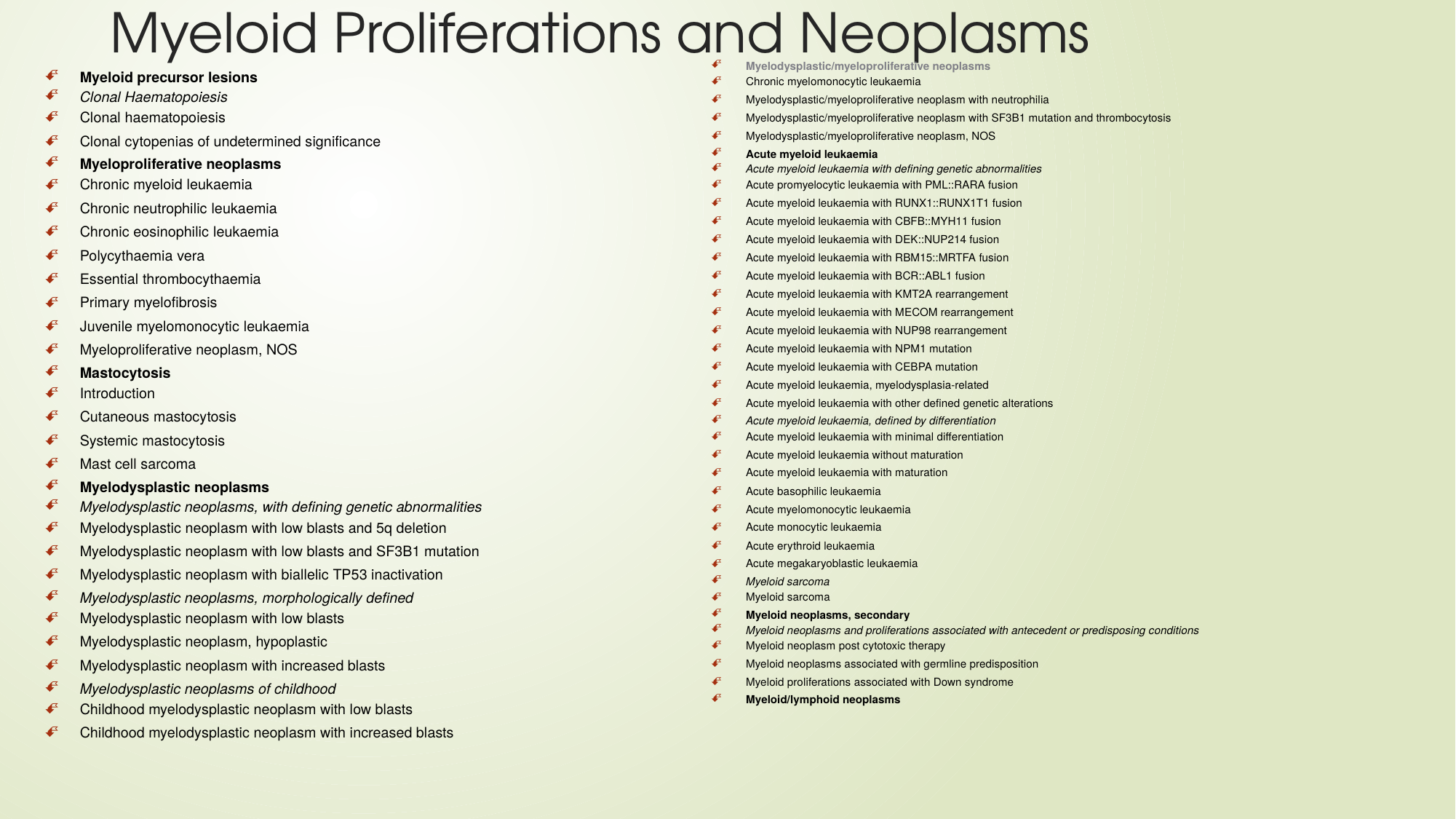

# Myeloid Proliferations and Neoplasms
Myelodysplastic/myeloproliferative neoplasms
Chronic myelomonocytic leukaemia
Myelodysplastic/myeloproliferative neoplasm with neutrophilia
Myelodysplastic/myeloproliferative neoplasm with SF3B1 mutation and thrombocytosis
Myelodysplastic/myeloproliferative neoplasm, NOS
Acute myeloid leukaemia
Acute myeloid leukaemia with defining genetic abnormalities
Acute promyelocytic leukaemia with PML::RARA fusion
Acute myeloid leukaemia with RUNX1::RUNX1T1 fusion
Acute myeloid leukaemia with CBFB::MYH11 fusion
Acute myeloid leukaemia with DEK::NUP214 fusion
Acute myeloid leukaemia with RBM15::MRTFA fusion
Acute myeloid leukaemia with BCR::ABL1 fusion
Acute myeloid leukaemia with KMT2A rearrangement
Acute myeloid leukaemia with MECOM rearrangement
Acute myeloid leukaemia with NUP98 rearrangement
Acute myeloid leukaemia with NPM1 mutation
Acute myeloid leukaemia with CEBPA mutation
Acute myeloid leukaemia, myelodysplasia-related
Acute myeloid leukaemia with other defined genetic alterations
Acute myeloid leukaemia, defined by differentiation
Acute myeloid leukaemia with minimal differentiation
Acute myeloid leukaemia without maturation
Acute myeloid leukaemia with maturation
Acute basophilic leukaemia
Acute myelomonocytic leukaemia
Acute monocytic leukaemia
Acute erythroid leukaemia
Acute megakaryoblastic leukaemia
Myeloid sarcoma
Myeloid sarcoma
Myeloid neoplasms, secondary
Myeloid neoplasms and proliferations associated with antecedent or predisposing conditions
Myeloid neoplasm post cytotoxic therapy
Myeloid neoplasms associated with germline predisposition
Myeloid proliferations associated with Down syndrome
Myeloid/lymphoid neoplasms

Myeloid precursor lesions
Clonal Haematopoiesis
Clonal haematopoiesis
Clonal cytopenias of undetermined significance
Myeloproliferative neoplasms
Chronic myeloid leukaemia
Chronic neutrophilic leukaemia
Chronic eosinophilic leukaemia
Polycythaemia vera
Essential thrombocythaemia
Primary myelofibrosis
Juvenile myelomonocytic leukaemia
Myeloproliferative neoplasm, NOS
Mastocytosis
Introduction
Cutaneous mastocytosis
Systemic mastocytosis
Mast cell sarcoma
Myelodysplastic neoplasms
Myelodysplastic neoplasms, with defining genetic abnormalities
Myelodysplastic neoplasm with low blasts and 5q deletion
Myelodysplastic neoplasm with low blasts and SF3B1 mutation
Myelodysplastic neoplasm with biallelic TP53 inactivation
Myelodysplastic neoplasms, morphologically defined
Myelodysplastic neoplasm with low blasts
Myelodysplastic neoplasm, hypoplastic
Myelodysplastic neoplasm with increased blasts
Myelodysplastic neoplasms of childhood
Childhood myelodysplastic neoplasm with low blasts
Childhood myelodysplastic neoplasm with increased blasts

10